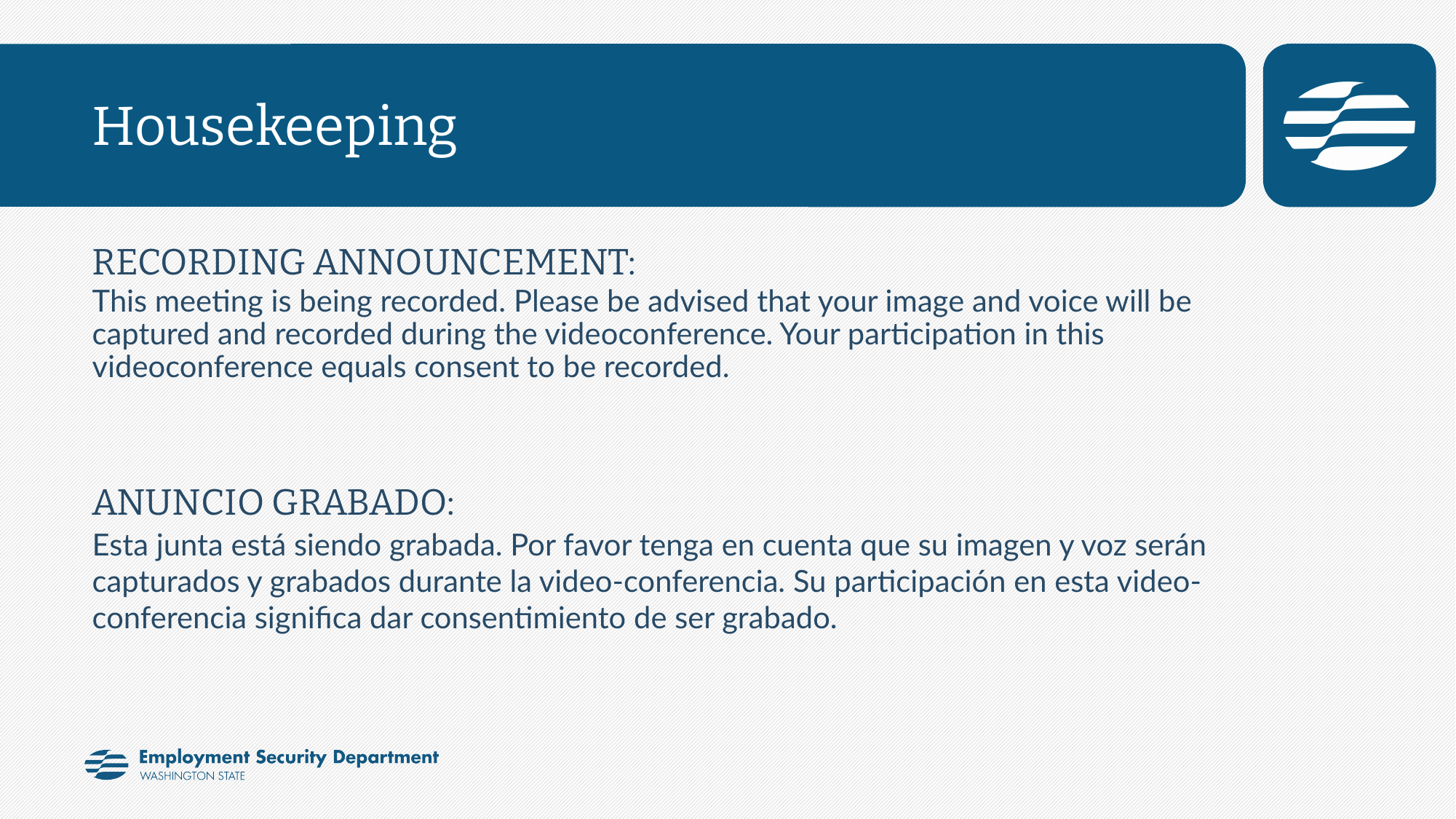

# Housekeeping
RECORDING ANNOUNCEMENT:
This meeting is being recorded. Please be advised that your image and voice will be captured and recorded during the videoconference. Your participation in this videoconference equals consent to be recorded.

ANUNCIO GRABADO:
Esta junta está siendo grabada. Por favor tenga en cuenta que su imagen y voz serán capturados y grabados durante la video-conferencia. Su participación en esta video-conferencia significa dar consentimiento de ser grabado.